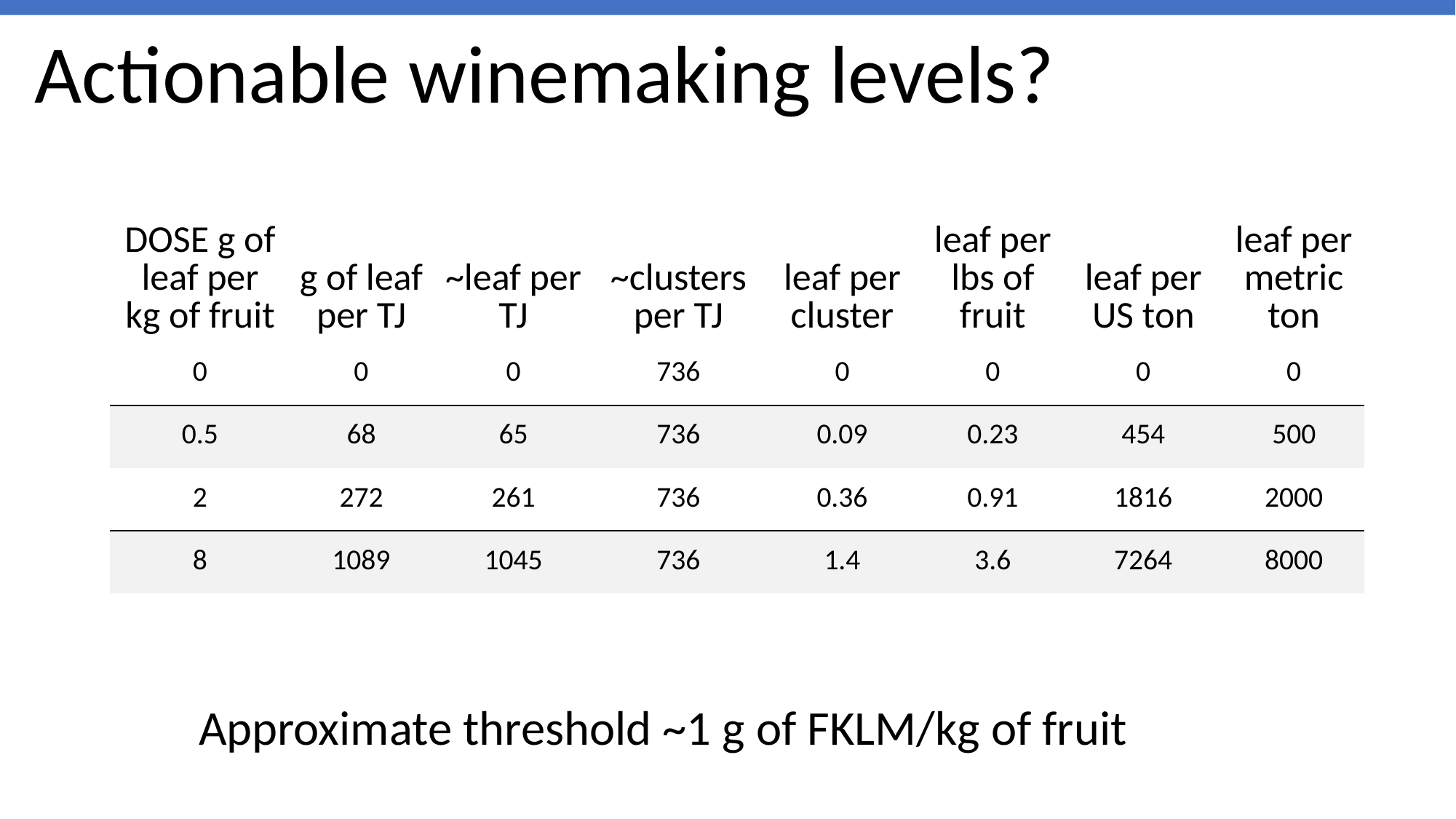

Actionable winemaking levels?
| DOSE g of leaf per kg of fruit | g of leaf per TJ | ~leaf per TJ | ~clusters per TJ | leaf per cluster | leaf per lbs of fruit | leaf per US ton | leaf per metric ton |
| --- | --- | --- | --- | --- | --- | --- | --- |
| 0 | 0 | 0 | 736 | 0 | 0 | 0 | 0 |
| 0.5 | 68 | 65 | 736 | 0.09 | 0.23 | 454 | 500 |
| 2 | 272 | 261 | 736 | 0.36 | 0.91 | 1816 | 2000 |
| 8 | 1089 | 1045 | 736 | 1.4 | 3.6 | 7264 | 8000 |
Approximate threshold ~1 g of FKLM/kg of fruit